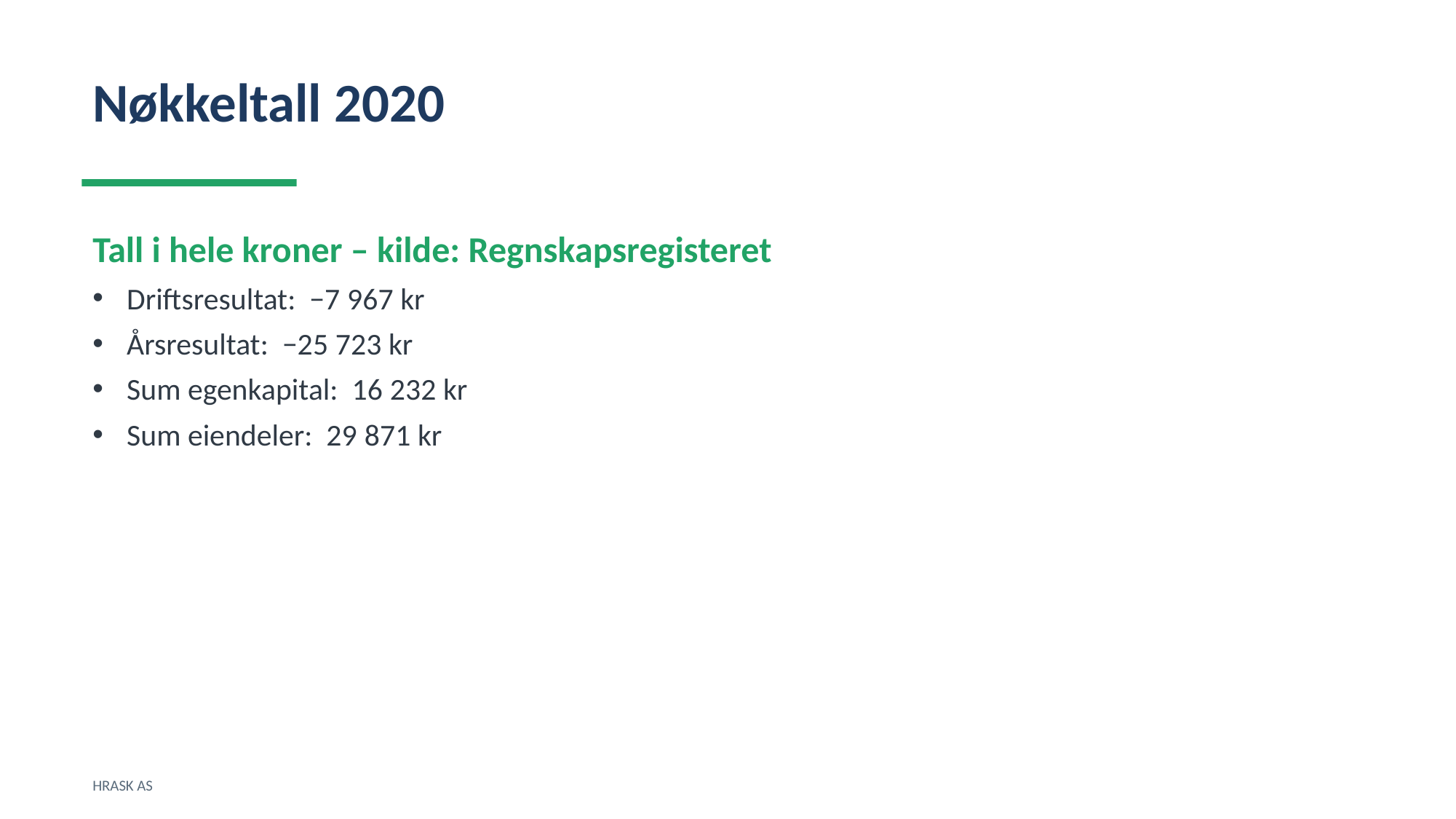

Nøkkeltall 2020

Tall i hele kroner – kilde: Regnskapsregisteret
Driftsresultat:  −7 967 kr
Årsresultat:  −25 723 kr
Sum egenkapital:  16 232 kr
Sum eiendeler:  29 871 kr
HRASK AS